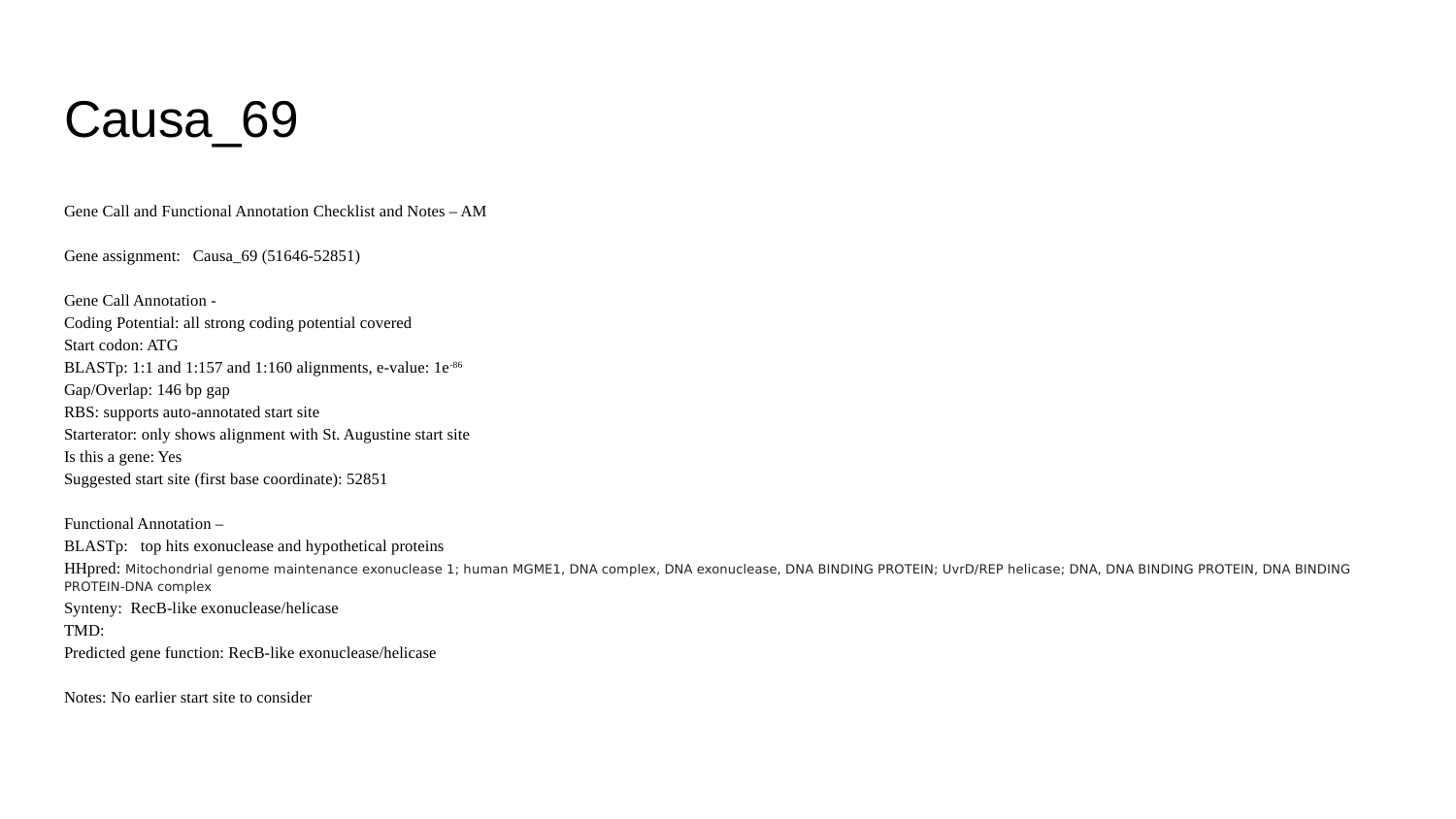

# Causa_69
Gene Call and Functional Annotation Checklist and Notes – AM

Gene assignment:   Causa_69 (51646-52851)

Gene Call Annotation -
Coding Potential: all strong coding potential covered
Start codon: ATG
BLASTp: 1:1 and 1:157 and 1:160 alignments, e-value: 1e-86
Gap/Overlap: 146 bp gap
RBS: supports auto-annotated start site
Starterator: only shows alignment with St. Augustine start site
Is this a gene: Yes
Suggested start site (first base coordinate): 52851

Functional Annotation –
BLASTp:   top hits exonuclease and hypothetical proteins
HHpred: Mitochondrial genome maintenance exonuclease 1; human MGME1, DNA complex, DNA exonuclease, DNA BINDING PROTEIN; UvrD/REP helicase; DNA, DNA BINDING PROTEIN, DNA BINDING PROTEIN-DNA complex
Synteny:  RecB-like exonuclease/helicase
TMD:
Predicted gene function: RecB-like exonuclease/helicase

Notes: No earlier start site to consider